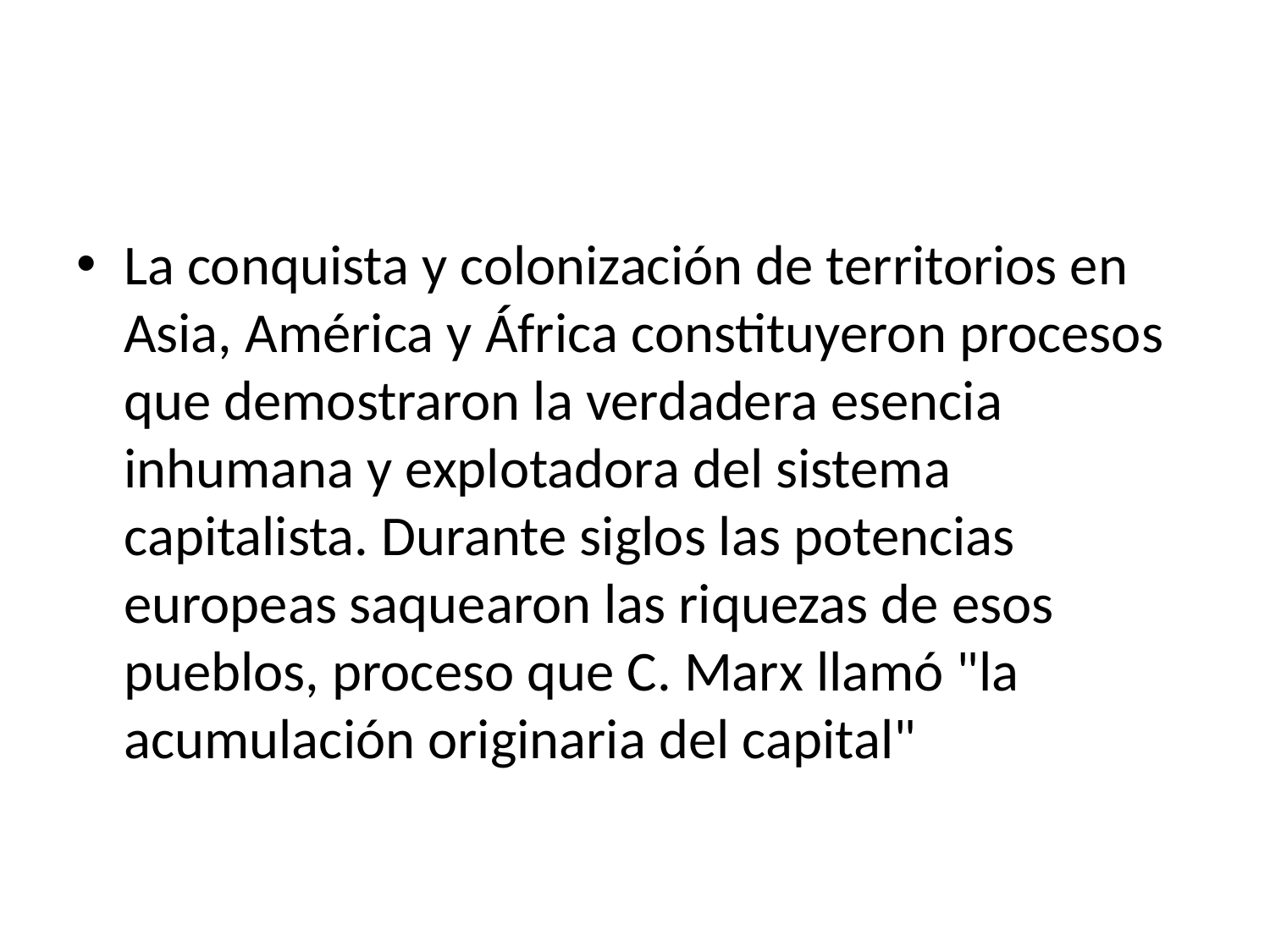

#
La conquista y colonización de territorios en Asia, América y África constituyeron procesos que demostraron la verdadera esencia inhumana y explotadora del sistema capitalista. Durante siglos las potencias europeas saquearon las riquezas de esos pueblos, proceso que C. Marx llamó "la acumulación originaria del capital"